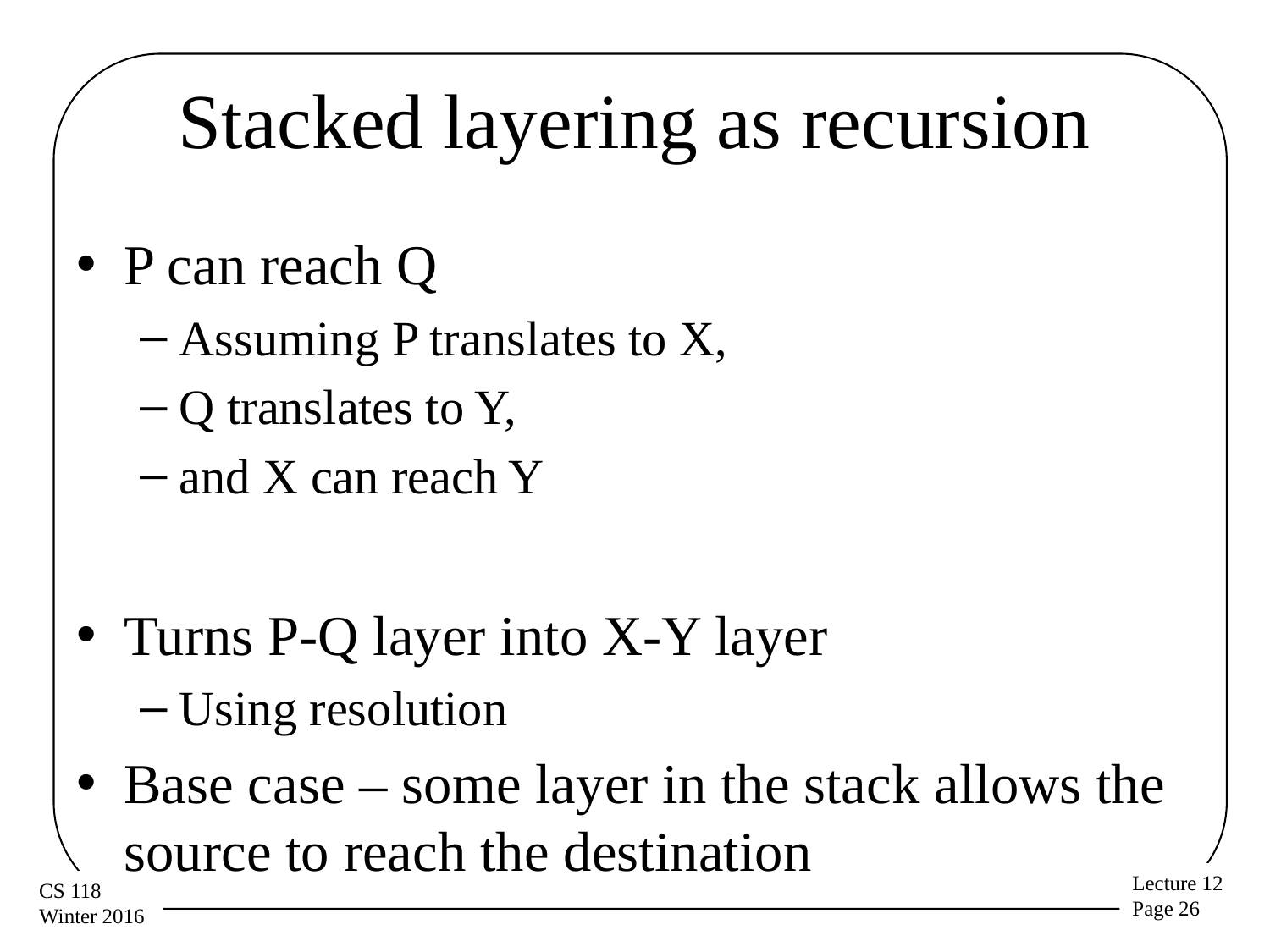

# Stacked layering as recursion
P can reach Q
Assuming P translates to X,
Q translates to Y,
and X can reach Y

Turns P-Q layer into X-Y layer
Using resolution
Base case – some layer in the stack allows the source to reach the destination